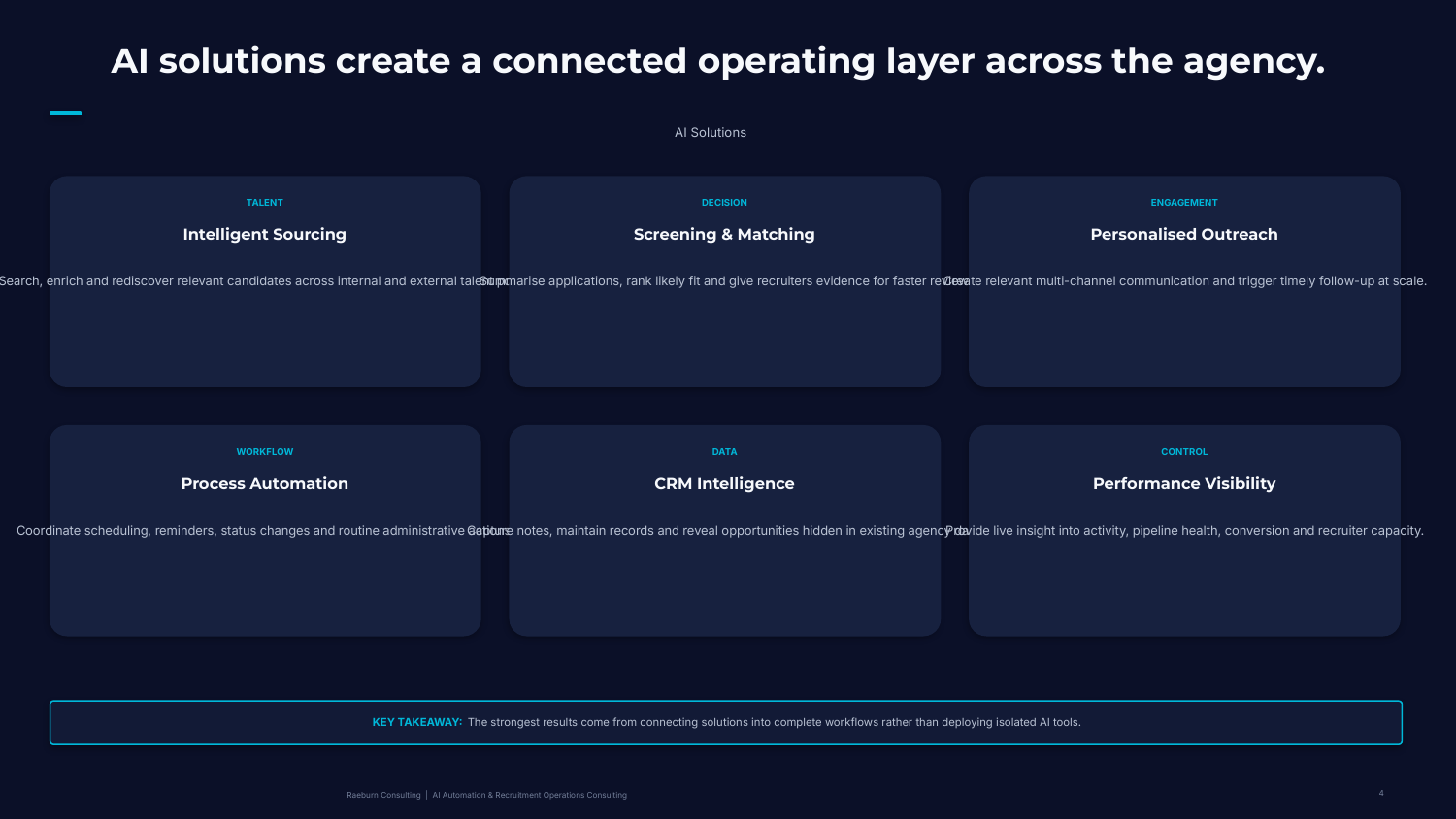

AI solutions create a connected operating layer across the agency.

AI Solutions

TALENT
DECISION
ENGAGEMENT
Intelligent Sourcing
Screening & Matching
Personalised Outreach
Search, enrich and rediscover relevant candidates across internal and external talent pools.
Summarise applications, rank likely fit and give recruiters evidence for faster review.
Create relevant multi-channel communication and trigger timely follow-up at scale.

WORKFLOW
DATA
CONTROL
Process Automation
CRM Intelligence
Performance Visibility
Coordinate scheduling, reminders, status changes and routine administrative actions.
Capture notes, maintain records and reveal opportunities hidden in existing agency data.
Provide live insight into activity, pipeline health, conversion and recruiter capacity.

KEY TAKEAWAY:  The strongest results come from connecting solutions into complete workflows rather than deploying isolated AI tools.
4
Raeburn Consulting  |  AI Automation & Recruitment Operations Consulting